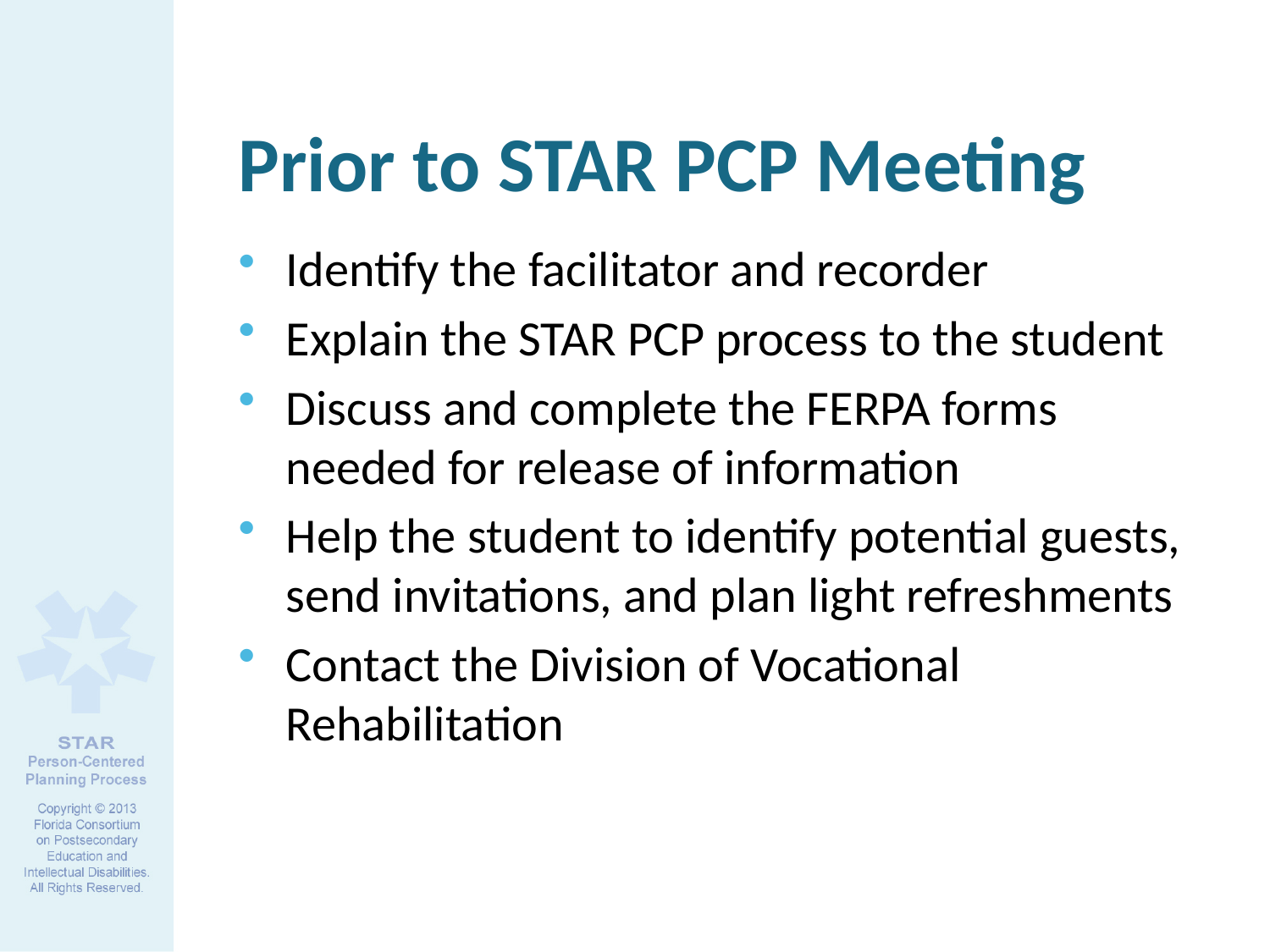

# Prior to STAR PCP Meeting
Identify the facilitator and recorder
Explain the STAR PCP process to the student
Discuss and complete the FERPA forms needed for release of information
Help the student to identify potential guests, send invitations, and plan light refreshments
Contact the Division of Vocational Rehabilitation